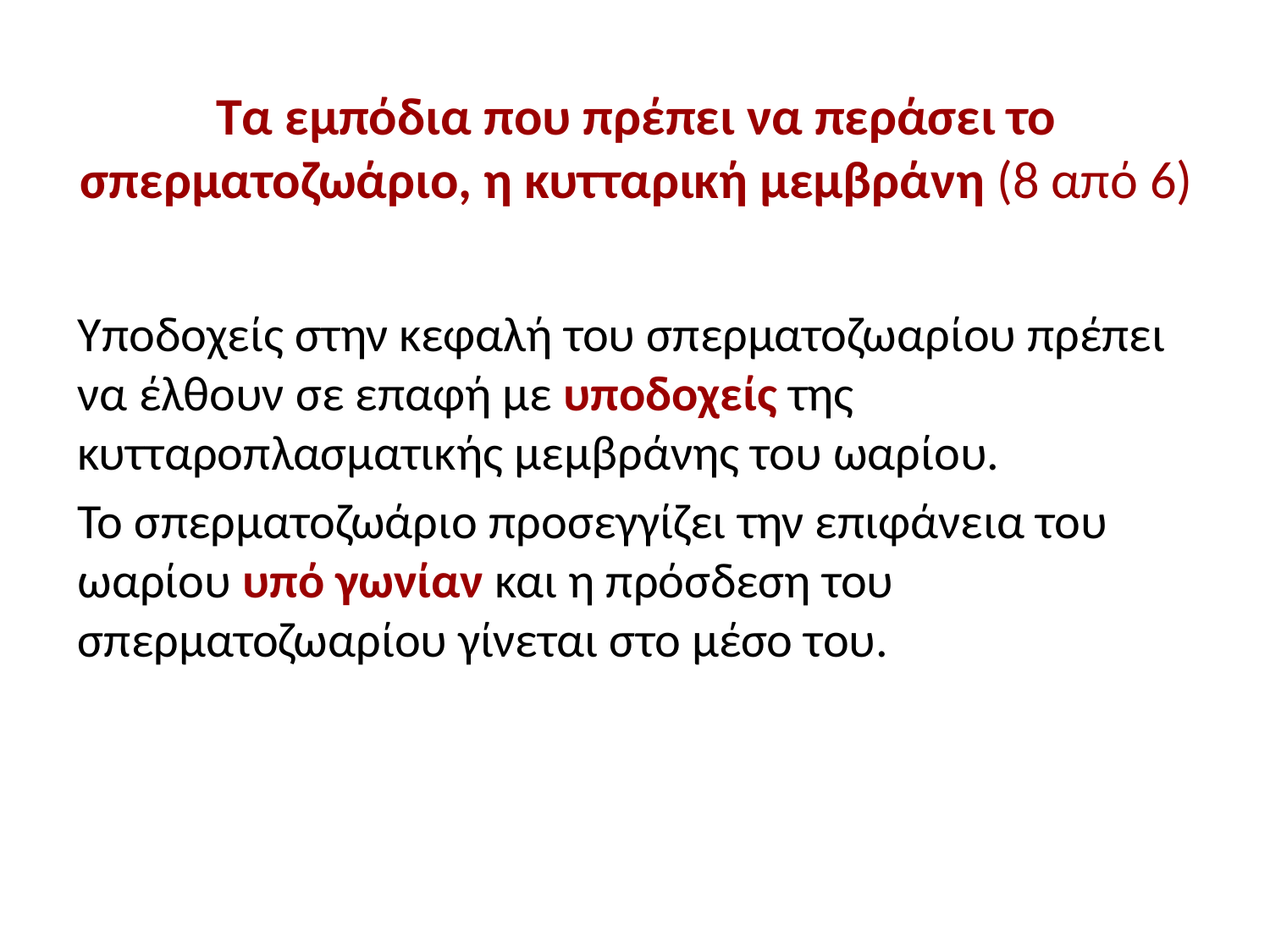

# Τα εμπόδια που πρέπει να περάσει το σπερματοζωάριο, η κυτταρική μεμβράνη (8 από 6)
Υποδοχείς στην κεφαλή του σπερματοζωαρίου πρέπει να έλθουν σε επαφή με υποδοχείς της κυτταροπλασματικής μεμβράνης του ωαρίου.
Το σπερματοζωάριο προσεγγίζει την επιφάνεια του ωαρίου υπό γωνίαν και η πρόσδεση του σπερματοζωαρίου γίνεται στο μέσο του.